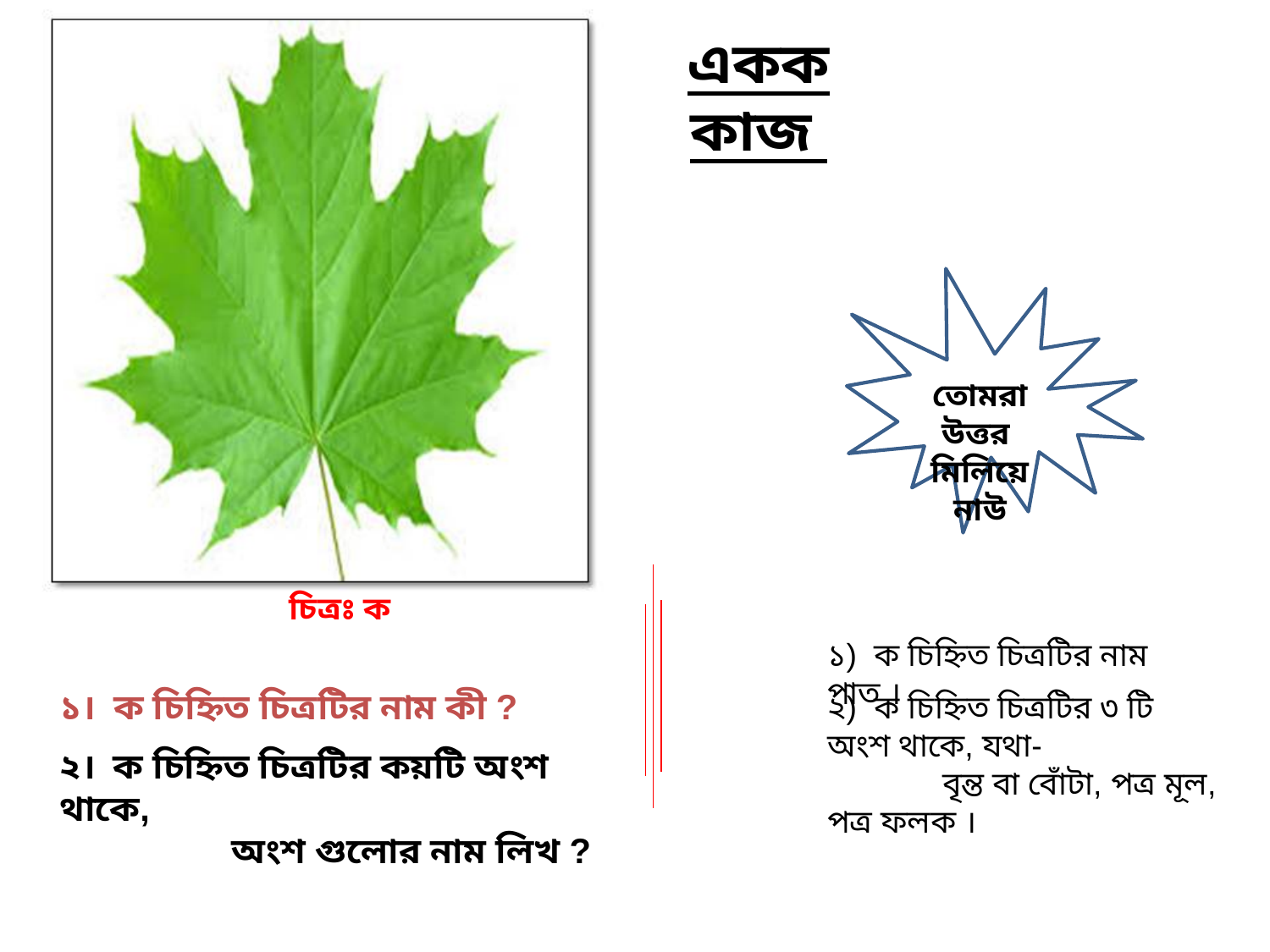

একক কাজ

তোমরা উত্তর  মিলিয়ে নাউ
চিত্রঃ ক
১)  ক চিহ্নিত চিত্রটির নাম পাত ।
১।  ক চিহ্নিত চিত্রটির নাম কী ?
২)  ক চিহ্নিত চিত্রটির ৩ টি অংশ থাকে, যথা-
              বৃন্ত বা বোঁটা, পত্র মূল, পত্র ফলক ।
২।  ক চিহ্নিত চিত্রটির কয়টি অংশ থাকে,
	     অংশ গুলোর নাম লিখ ?